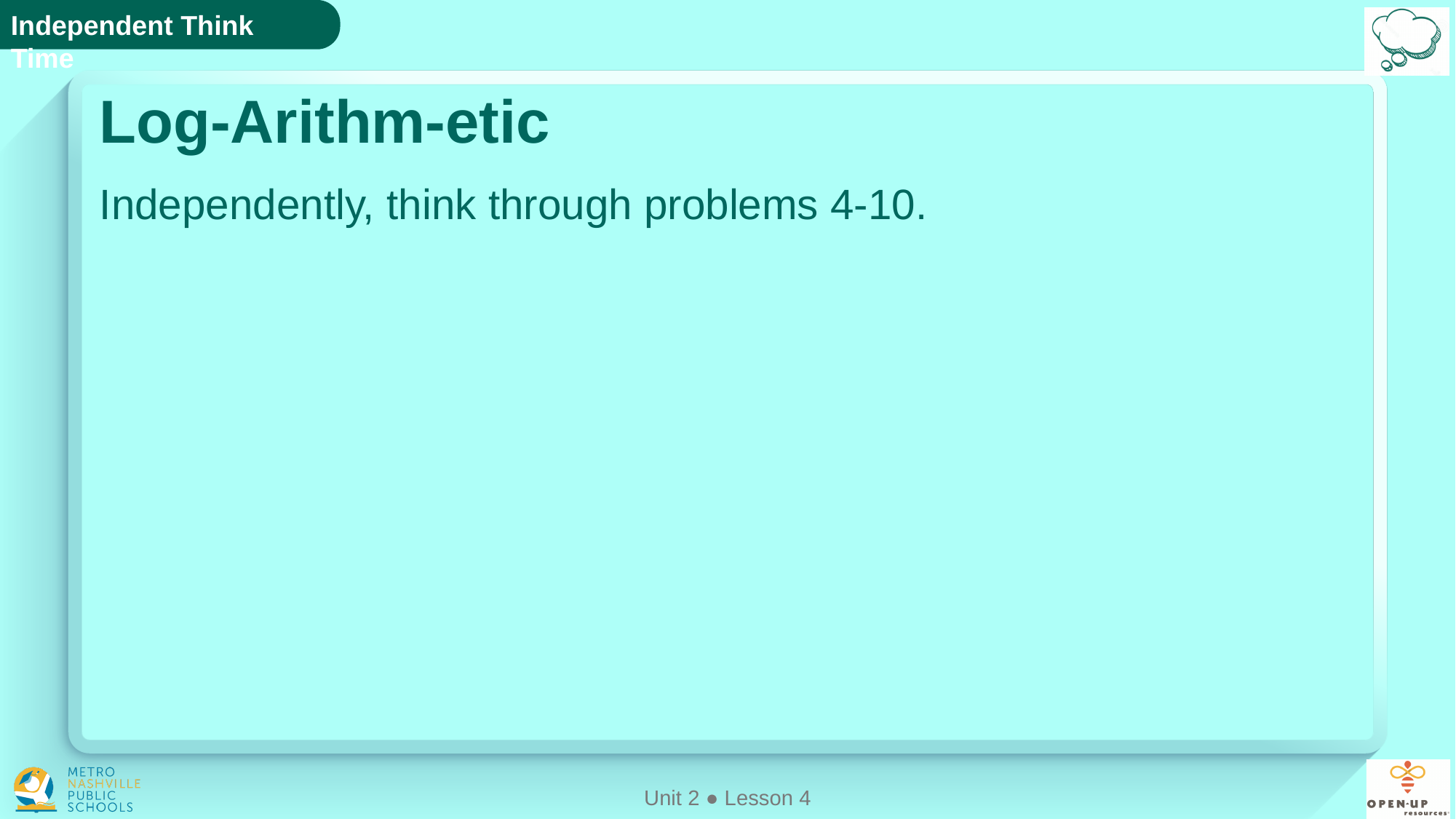

# Log-Arithm-etic
Independently, think through problems 4-10.
Unit 2 ● Lesson 4